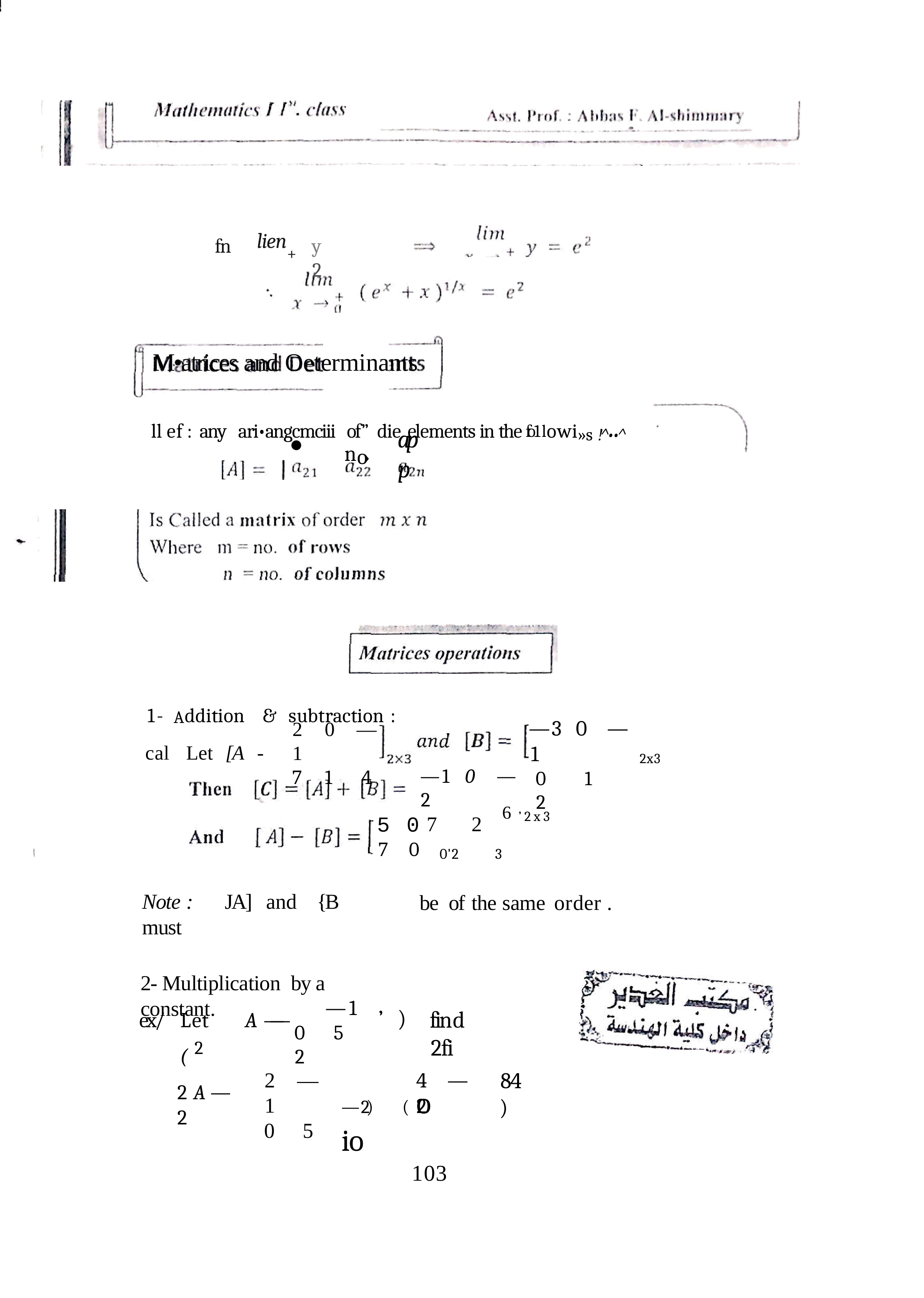

lien+

fn
y	2

M•atrices and Oeterminants

ll ef : any	ari•angcmciii	of”  die	elements in the fo1 lowi»s !^••^
app
no›

1-	Addition	&	subtraction :
cal	Let	[A	-
—3	0	—1
0	1	2
2	0	—1
7	1	4

2x3
—1	0	—2
7	2

6 ’2x3
5 0
7	0

0'2	3

be	of the same	order .

Note :	JA]	and	{B	must

2- Multiplication  by a constant.

—1
0	5	2
’	)
find	2fi
ex/	Let	A ——	( 2

84)
2	—1
0	5
4	—2
2 A — 2
—2)	(  o	io
103